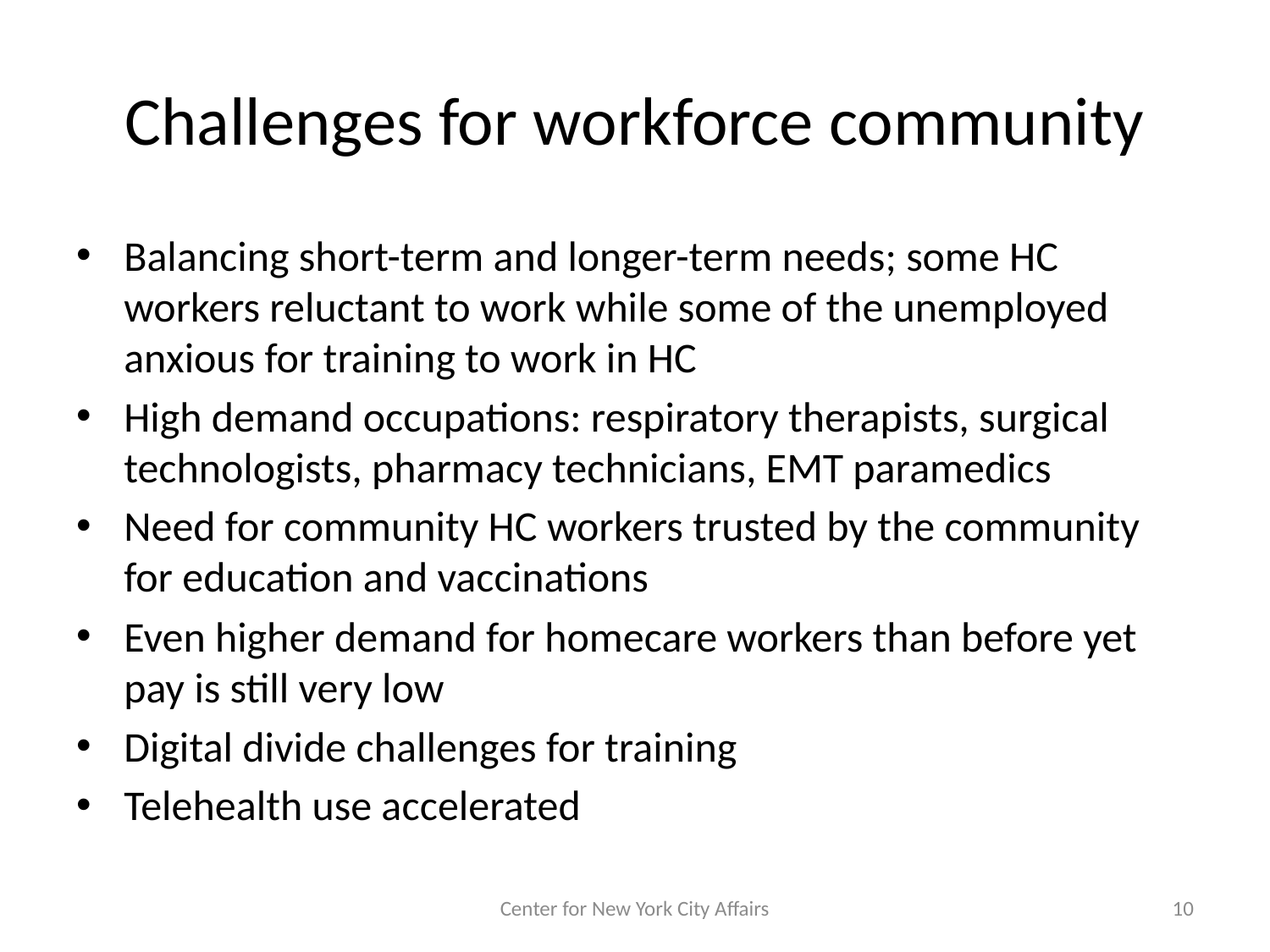

# Challenges for workforce community
Balancing short-term and longer-term needs; some HC workers reluctant to work while some of the unemployed anxious for training to work in HC
High demand occupations: respiratory therapists, surgical technologists, pharmacy technicians, EMT paramedics
Need for community HC workers trusted by the community for education and vaccinations
Even higher demand for homecare workers than before yet pay is still very low
Digital divide challenges for training
Telehealth use accelerated

Center for New York City Affairs
10